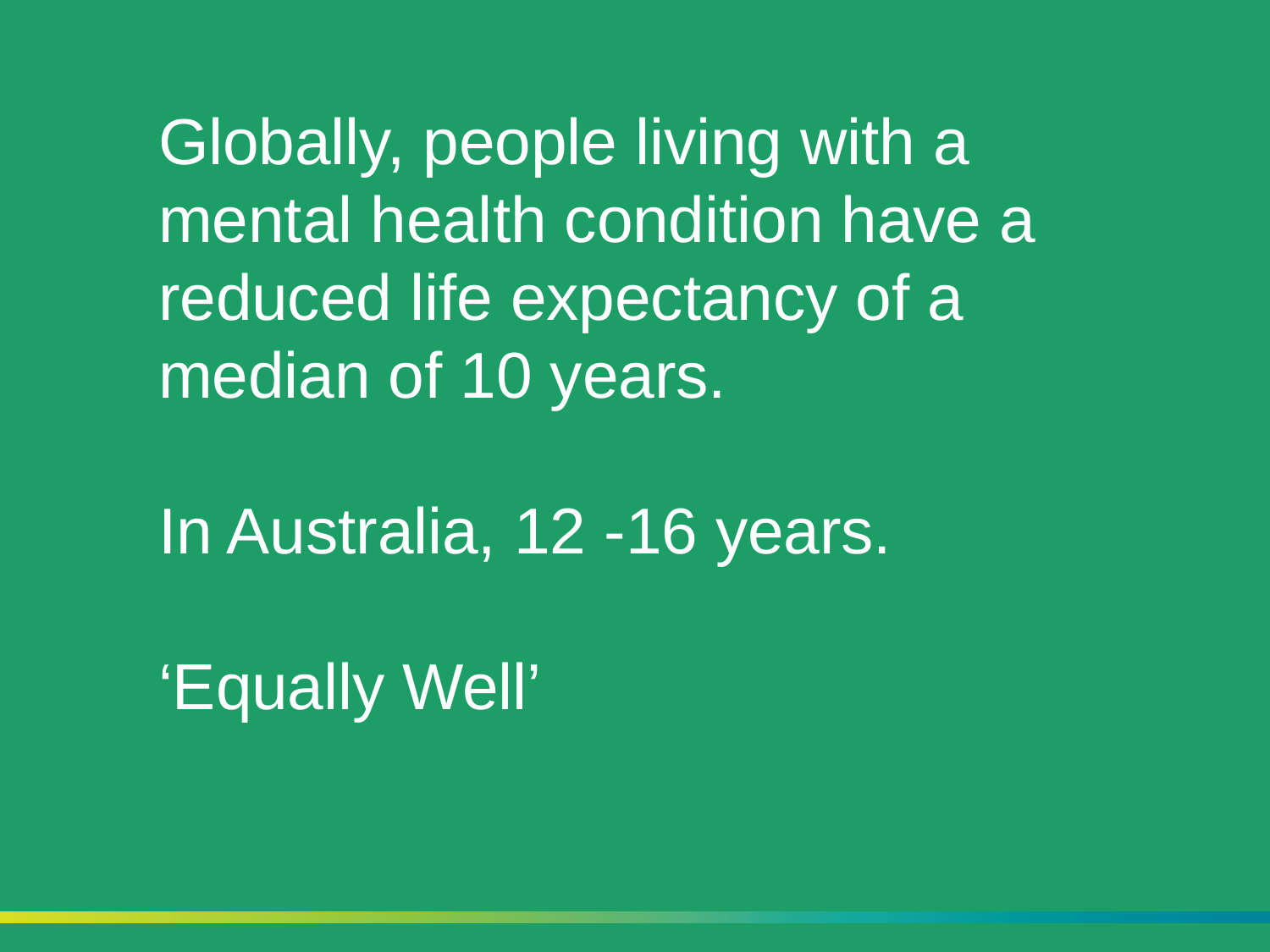

# Globally, people living with a mental health condition have a reduced life expectancy of a median of 10 years. In Australia, 12 -16 years. ‘Equally Well’